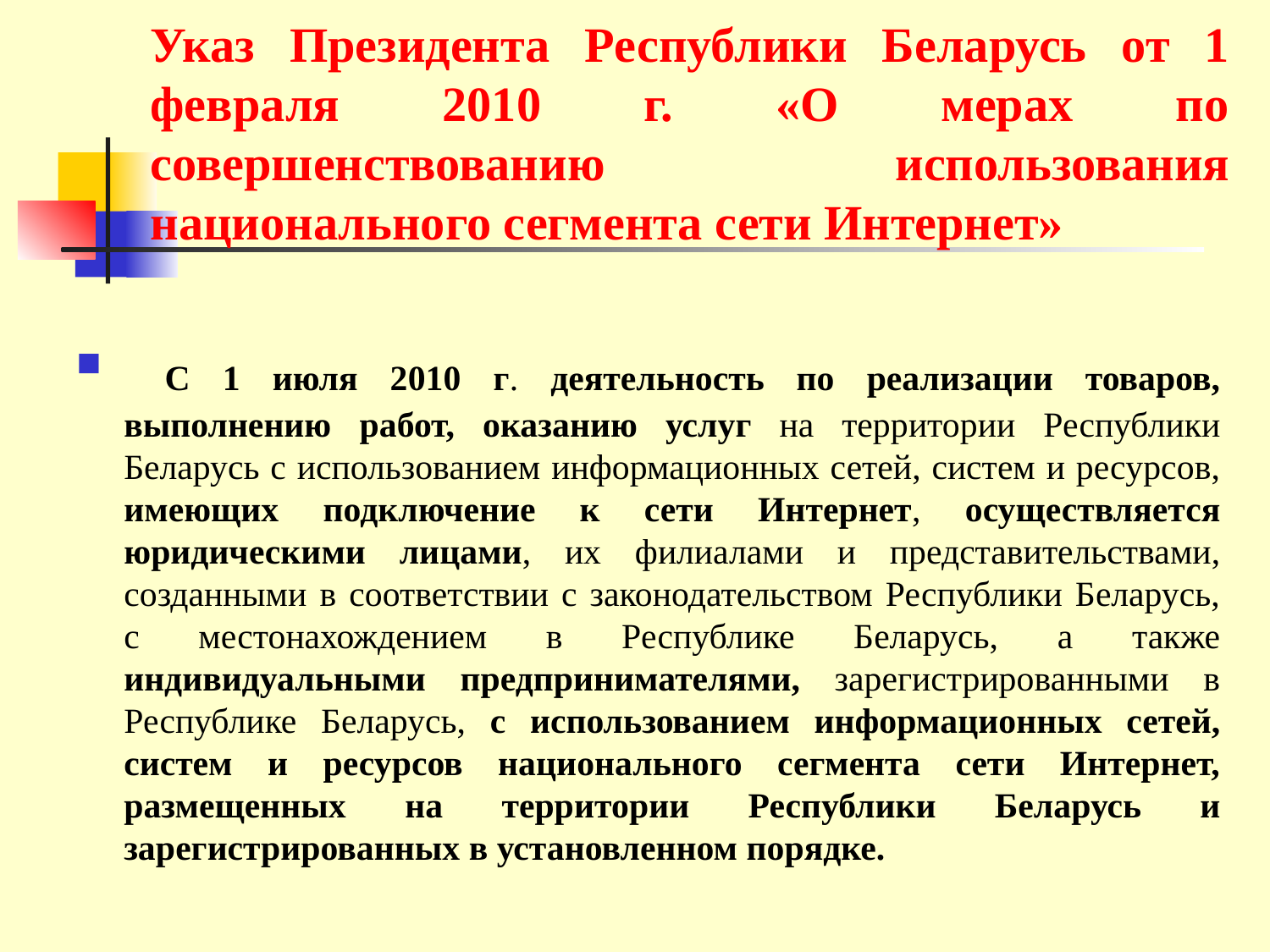

# Указ Президента Республики Беларусь от 1 февраля 2010 г. «О мерах по совершенствованию использования национального сегмента сети Интернет»
 С 1 июля 2010 г. деятельность по реализации товаров, выполнению работ, оказанию услуг на территории Республики Беларусь с использованием информационных сетей, систем и ресурсов, имеющих подключение к сети Интернет, осуществляется юридическими лицами, их филиалами и представительствами, созданными в соответствии с законодательством Республики Беларусь, с местонахождением в Республике Беларусь, а также индивидуальными предпринимателями, зарегистрированными в Республике Беларусь, с использованием информационных сетей, систем и ресурсов национального сегмента сети Интернет, размещенных на территории Республики Беларусь и зарегистрированных в установленном порядке.